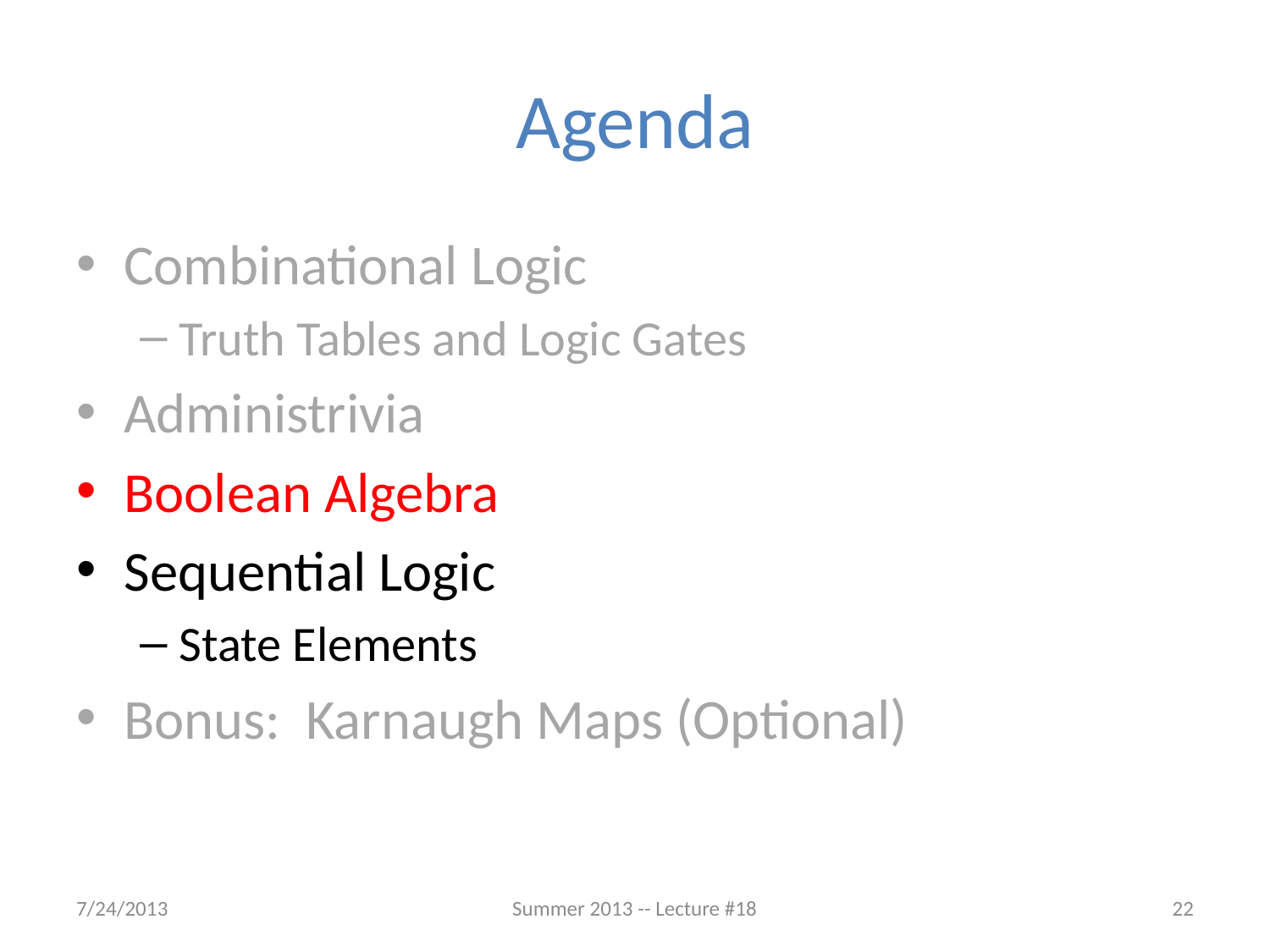

# Agenda
Combinational Logic
Truth Tables and Logic Gates
Administrivia
Boolean Algebra
Sequential Logic
State Elements
Bonus:  Karnaugh Maps (Optional)

7/24/2013
Summer 2013 -- Lecture #18
22